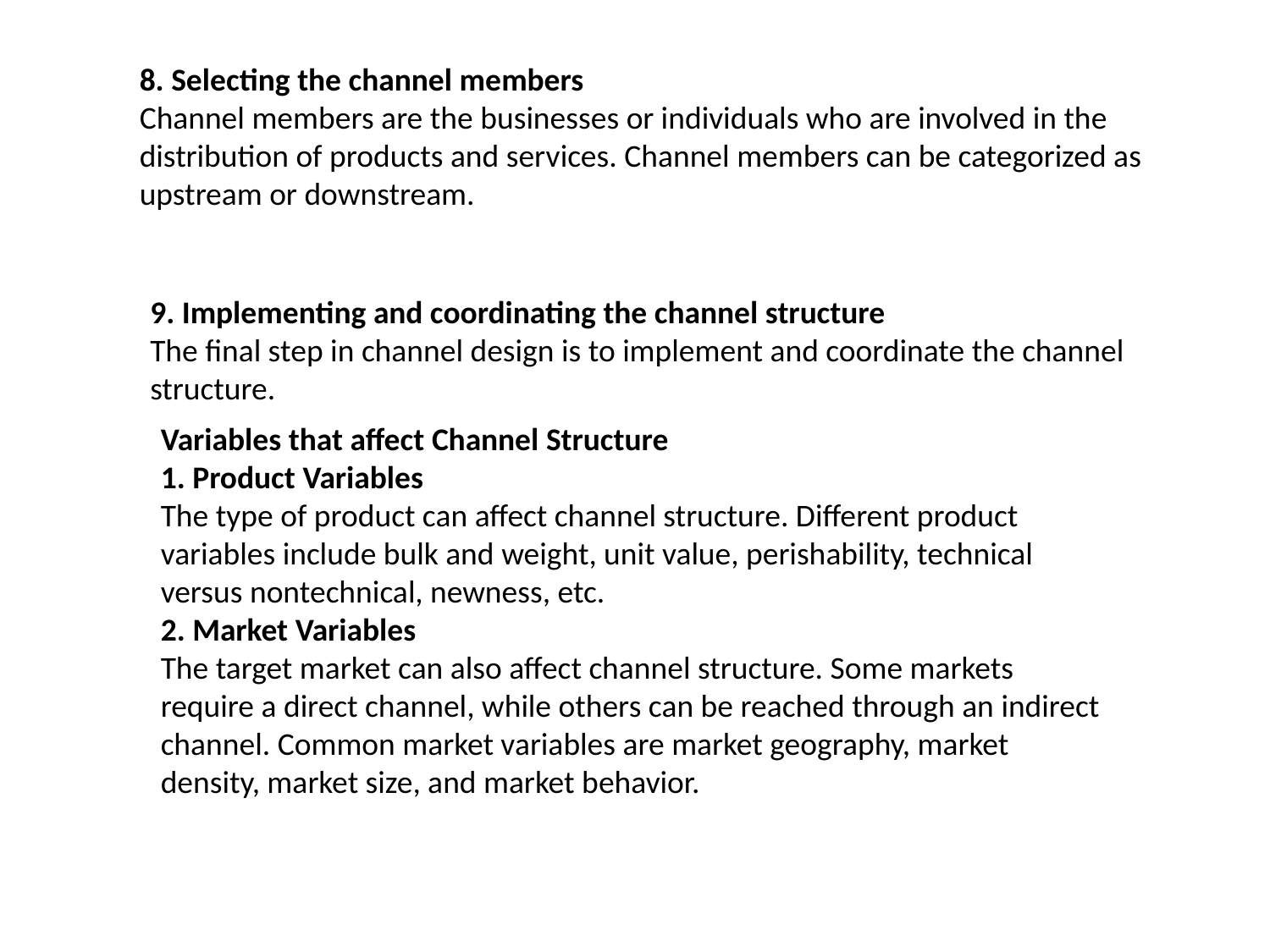

8. Selecting the channel members
Channel members are the businesses or individuals who are involved in the distribution of products and services. Channel members can be categorized as upstream or downstream.
9. Implementing and coordinating the channel structure
The final step in channel design is to implement and coordinate the channel structure.
Variables that affect Channel Structure
1. Product Variables
The type of product can affect channel structure. Different product variables include bulk and weight, unit value, perishability, technical versus nontechnical, newness, etc.
2. Market Variables
The target market can also affect channel structure. Some markets require a direct channel, while others can be reached through an indirect channel. Common market variables are market geography, market density, market size, and market behavior.